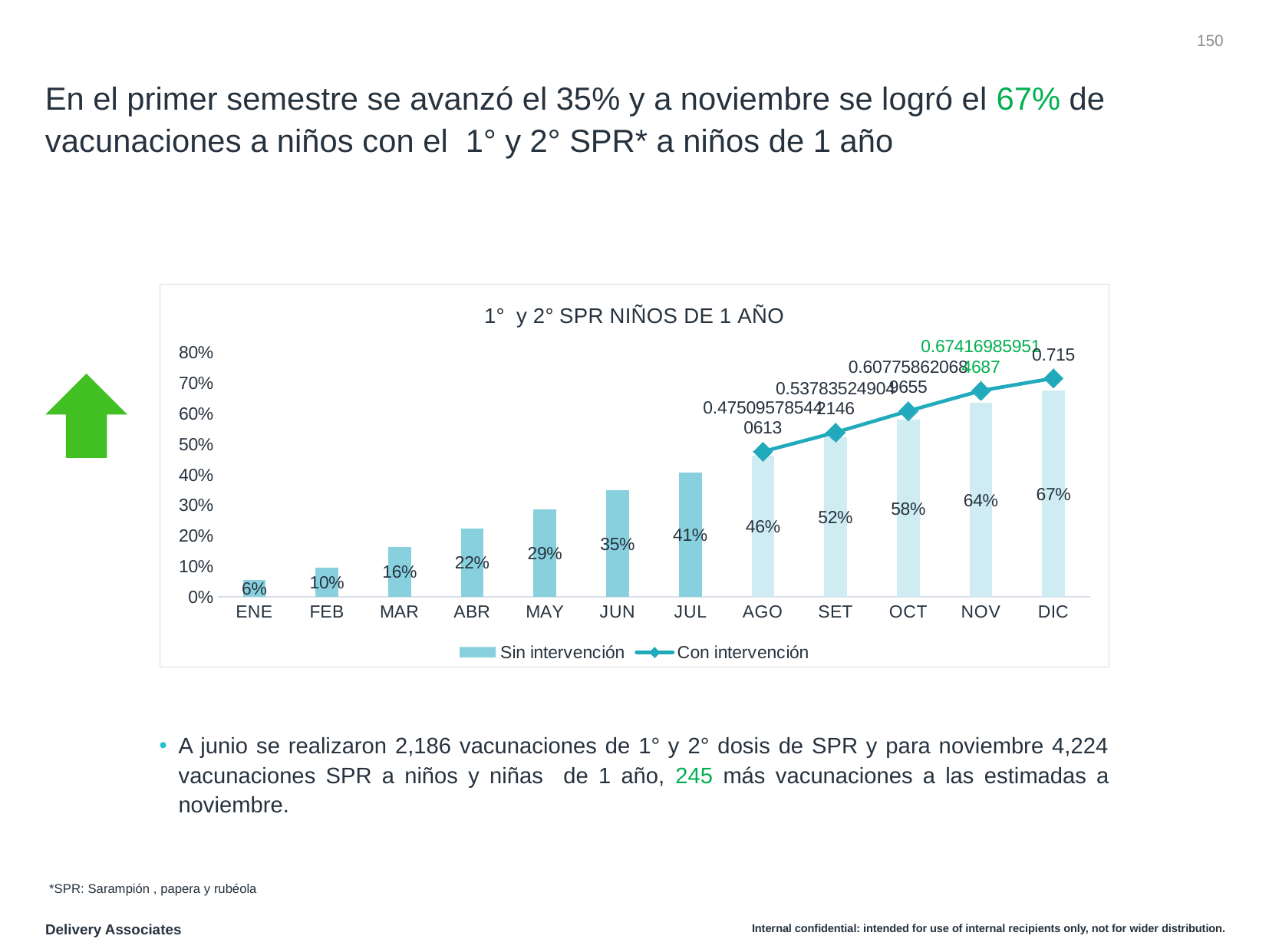

150
# En el primer semestre se avanzó el 35% y a noviembre se logró el 67% de vacunaciones a niños con el  1° y 2° SPR* a niños de 1 año

### Chart: 1°  y 2° SPR NIÑOS DE 1 AÑO

| Category | Sin intervención | Con intervención |
|---|---|---|
| ENE | 0.05587484035759897 | None |
| FEB | 0.09578544061302682 | None |
| MAR | 0.16331417624521072 | None |
| ABR | 0.22381864623243933 | None |
| MAY | 0.28544061302681994 | None |
| JUN | 0.34897828863346103 | None |
| JUL | 0.4068865699884952 | None |
| AGO | 0.46099459019985395 | 0.47509578544061304 |
| SET | 0.5224512419947835 | 0.5378352490421456 |
| OCT | 0.5792170903104708 | 0.6077586206896552 |
| NOV | 0.6351805863836525 | 0.6741698595146871 |
| DIC | 0.6744891443167305 | 0.715 |
A junio se realizaron 2,186 vacunaciones de 1° y 2° dosis de SPR y para noviembre 4,224 vacunaciones SPR a niños y niñas  de 1 año, 245 más vacunaciones a las estimadas a noviembre.
*SPR: Sarampión , papera y rubéola